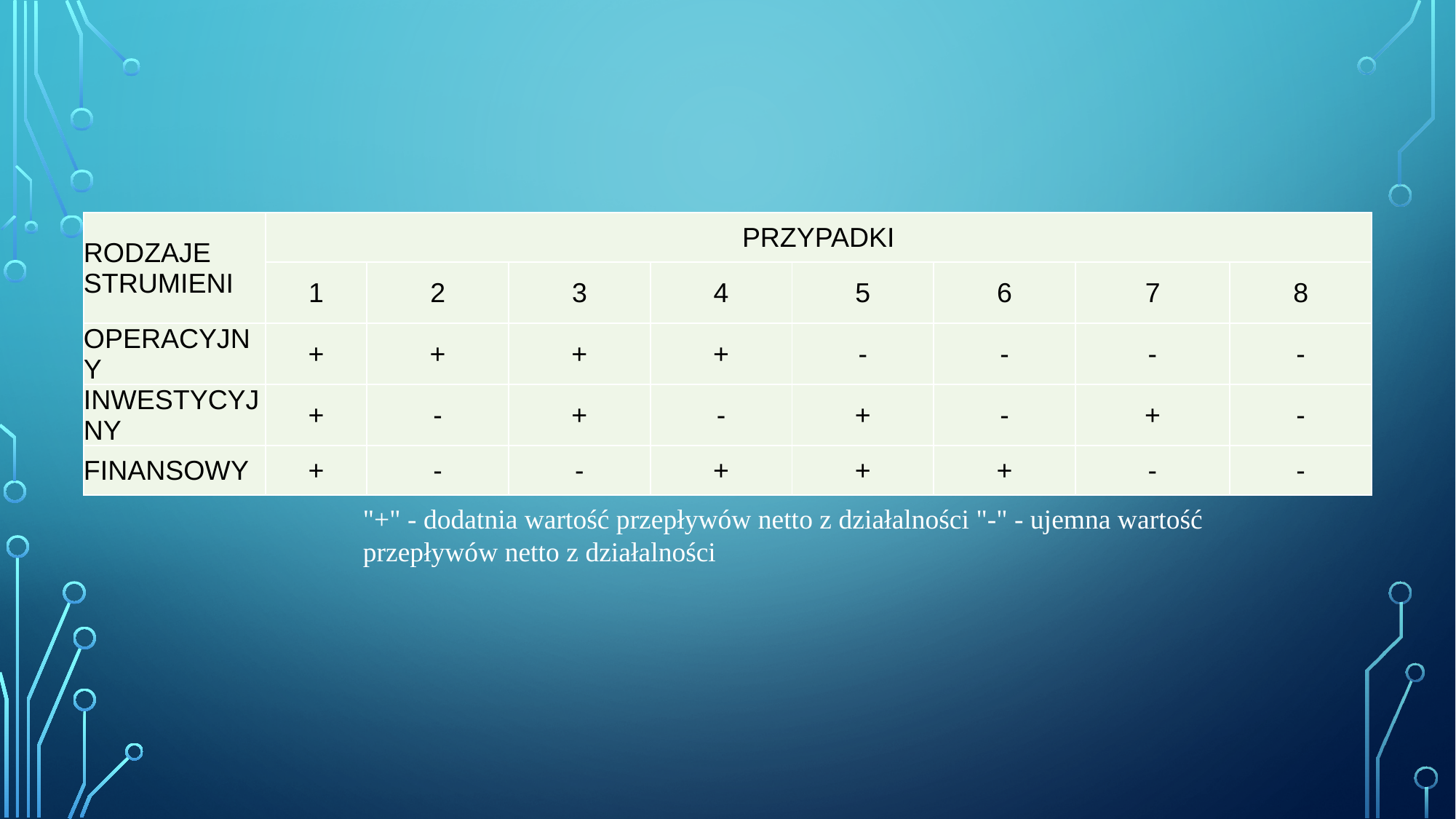

| RODZAJE STRUMIENI | PRZYPADKI |  |  |  |  |  |  |  |
| --- | --- | --- | --- | --- | --- | --- | --- | --- |
|  | 1 | 2 | 3 | 4 | 5 | 6 | 7 | 8 |
| OPERACYJNY | + | + | + | + | - | - | - | - |
| INWESTYCYJNY | + | - | + | - | + | - | + | - |
| FINANSOWY | + | - | - | + | + | + | - | - |
"+" - dodatnia wartość przepływów netto z działalności "-" - ujemna wartość przepływów netto z działalności